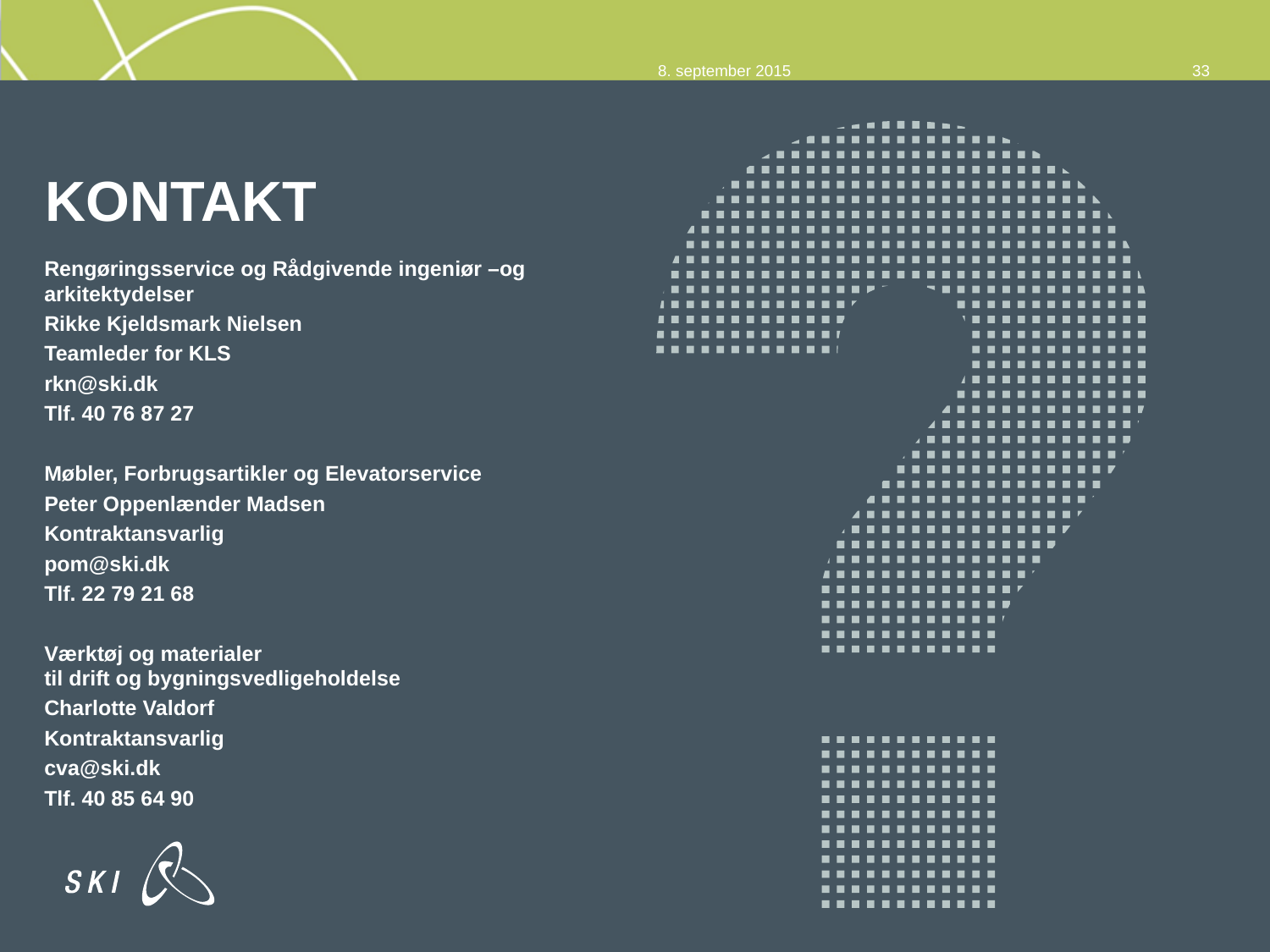

8. september 2015
33
# kontakt
Rengøringsservice og Rådgivende ingeniør –og arkitektydelser
Rikke Kjeldsmark Nielsen
Teamleder for KLS
rkn@ski.dk
Tlf. 40 76 87 27

Møbler, Forbrugsartikler og Elevatorservice
Peter Oppenlænder Madsen
Kontraktansvarlig
pom@ski.dk
Tlf. 22 79 21 68

Værktøj og materialer
til drift og bygningsvedligeholdelse
Charlotte Valdorf
Kontraktansvarlig
cva@ski.dk
Tlf. 40 85 64 90